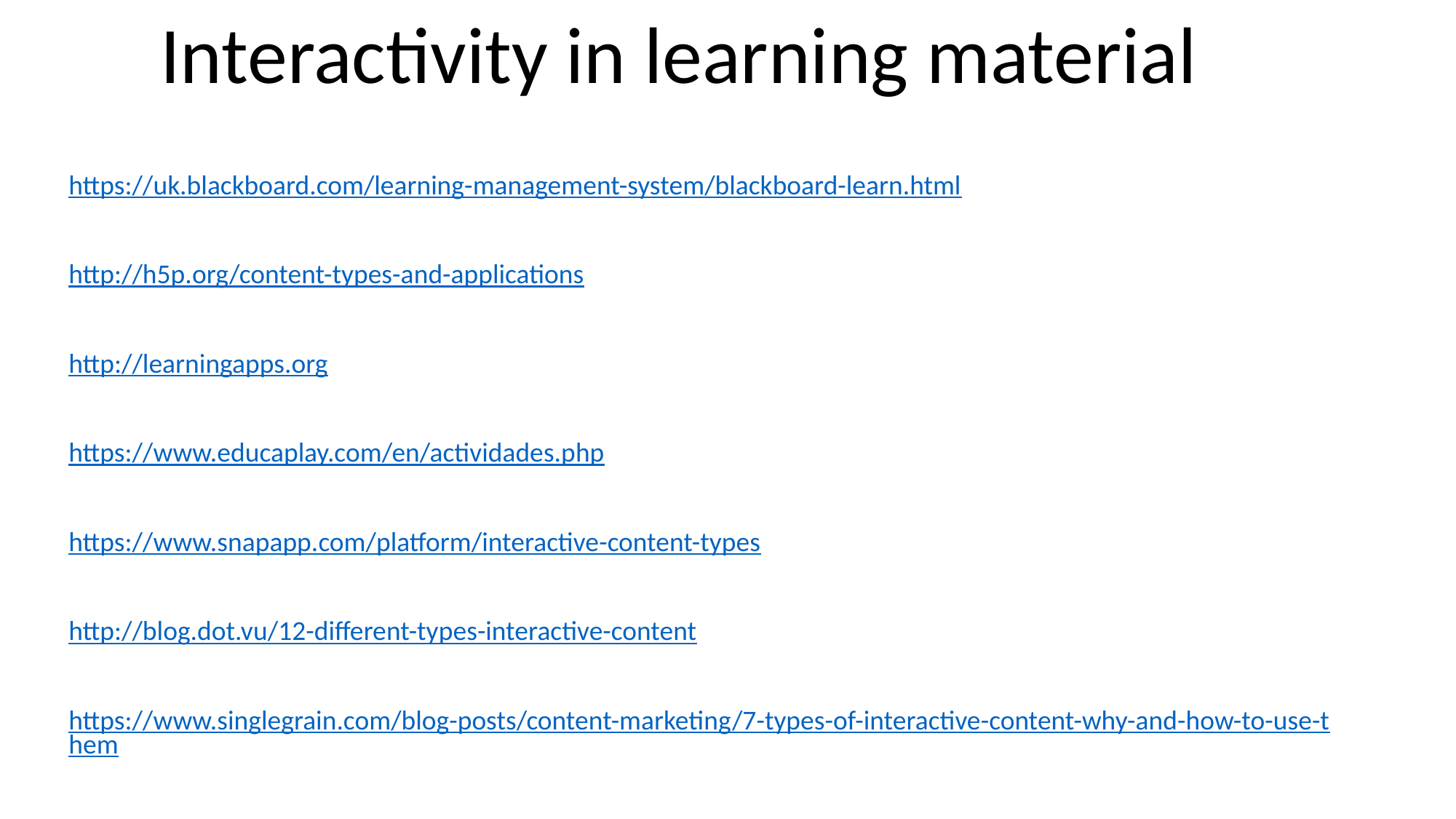

# Interactivity in learning material
https://uk.blackboard.com/learning-management-system/blackboard-learn.html

http://h5p.org/content-types-and-applications

http://learningapps.org

https://www.educaplay.com/en/actividades.php

https://www.snapapp.com/platform/interactive-content-types

http://blog.dot.vu/12-different-types-interactive-content

https://www.singlegrain.com/blog-posts/content-marketing/7-types-of-interactive-content-why-and-how-to-use-them